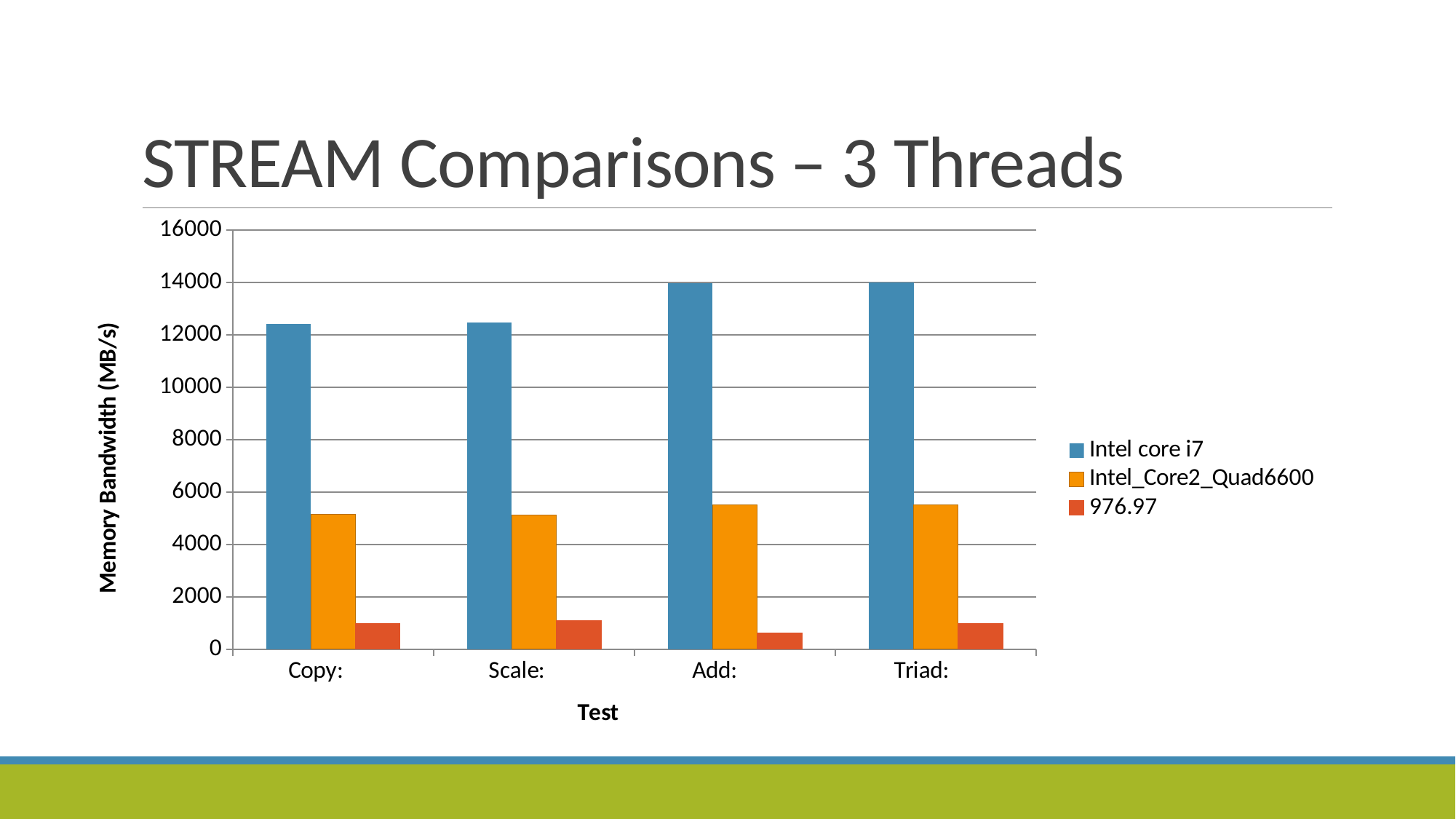

# STREAM Comparisons – 3 Threads

### Chart

| Category | Intel core i7 | Intel_Core2_Quad6600 | 976.97 |
|---|---|---|---|
| Copy:       | 12425.5425 | 5140.0587 | 976.97 |
| Scale:       | 12484.3481 | 5136.2821 | 1097.02 |
| Add:        | 13984.3055 | 5515.3437 | 612.58 |
| Triad:      | 13996.0396 | 5511.3578 | 973.09 |